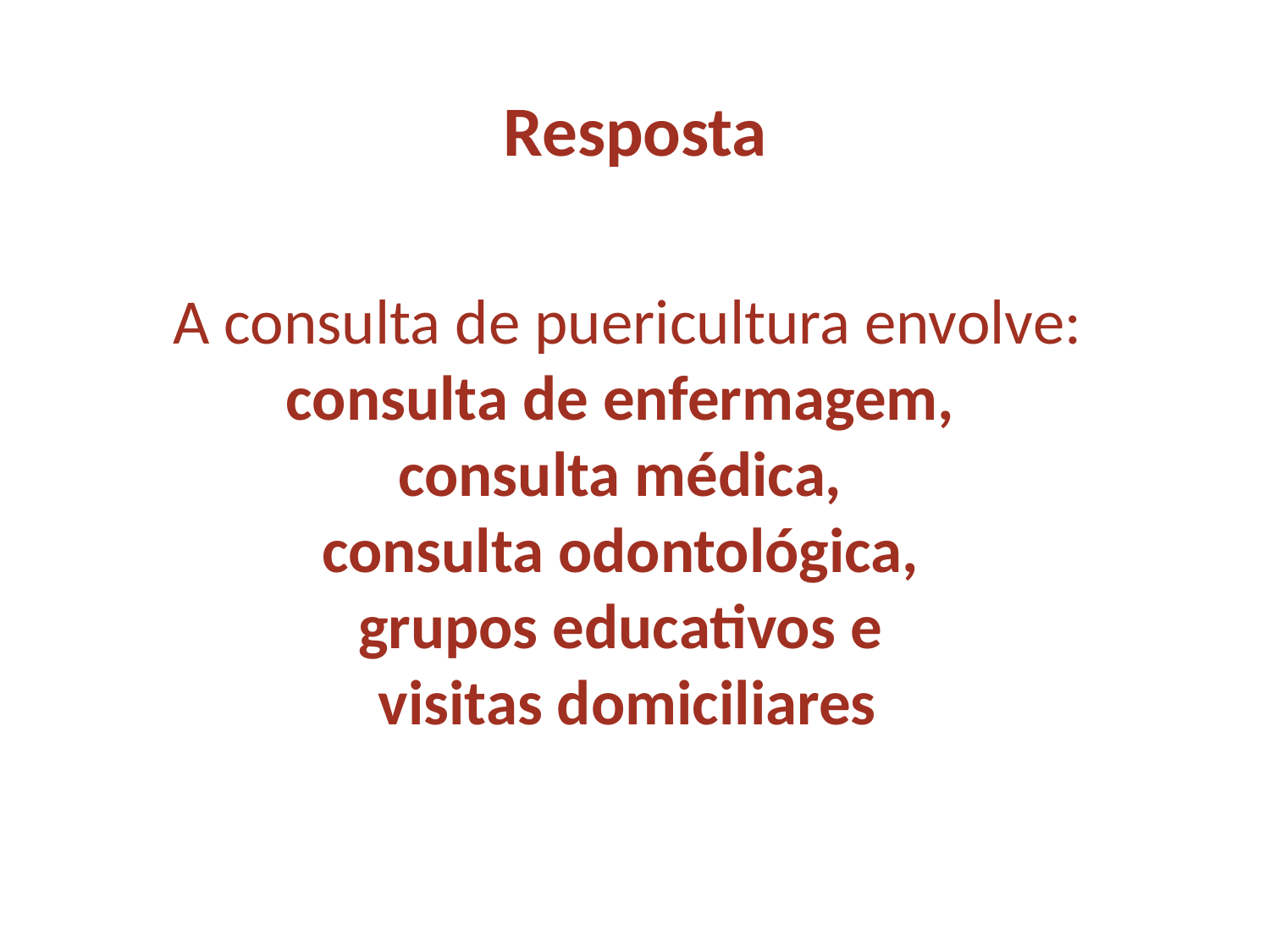

Resposta
A consulta de puericultura envolve:
consulta de enfermagem,
consulta médica,
consulta odontológica,
grupos educativos e
visitas domiciliares